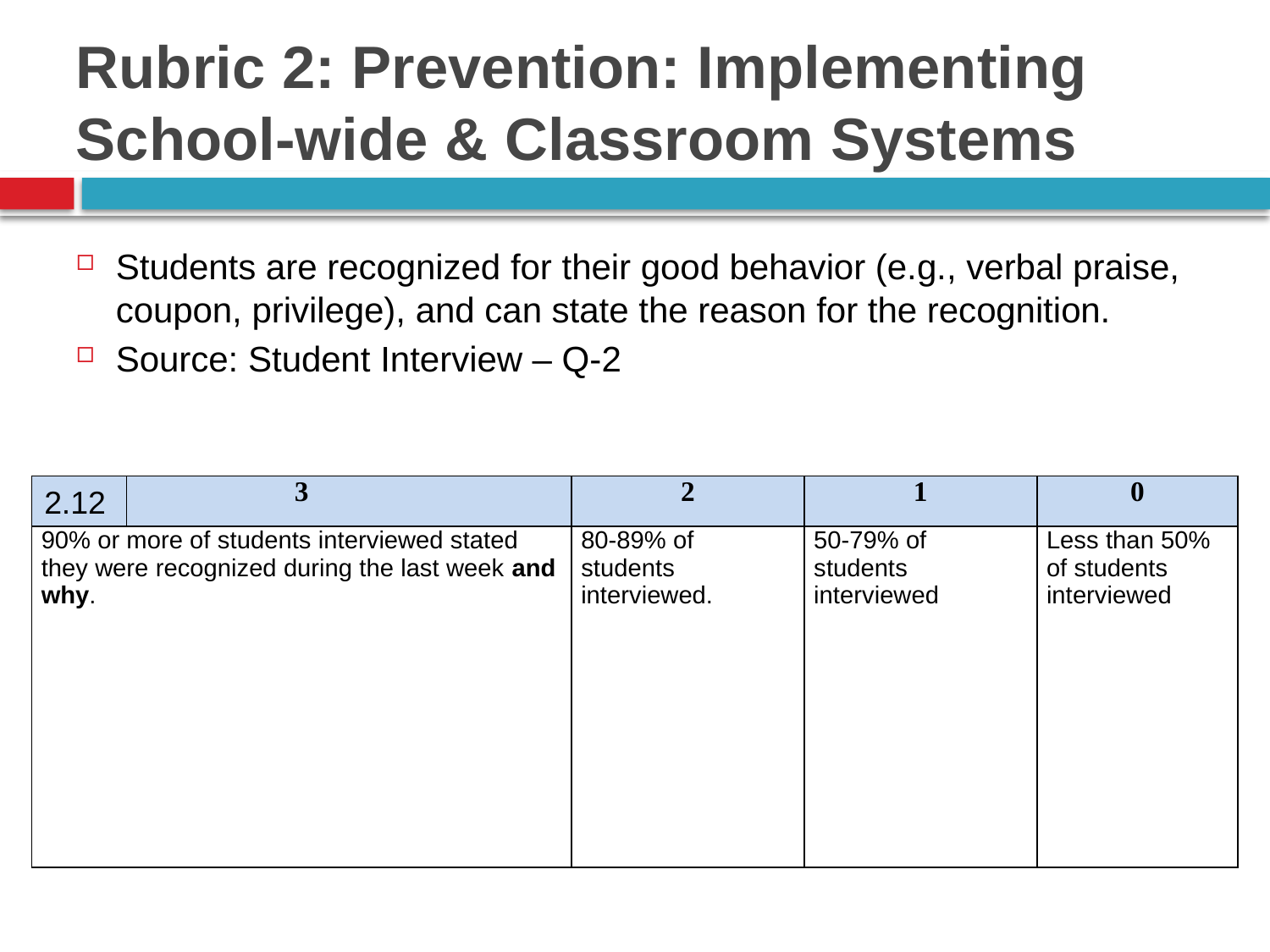

# Rubric 2: Prevention: Implementing School-wide & Classroom Systems
Students are recognized for their good behavior (e.g., verbal praise, coupon, privilege), and can state the reason for the recognition.
Source: Student Interview – Q-2

| 3 | 2 | 1 | 0 |
| --- | --- | --- | --- |
| 90% or more of students interviewed stated they were recognized during the last week and why. | 80-89% of students interviewed. | 50-79% of students interviewed | Less than 50% of students interviewed |
2.12